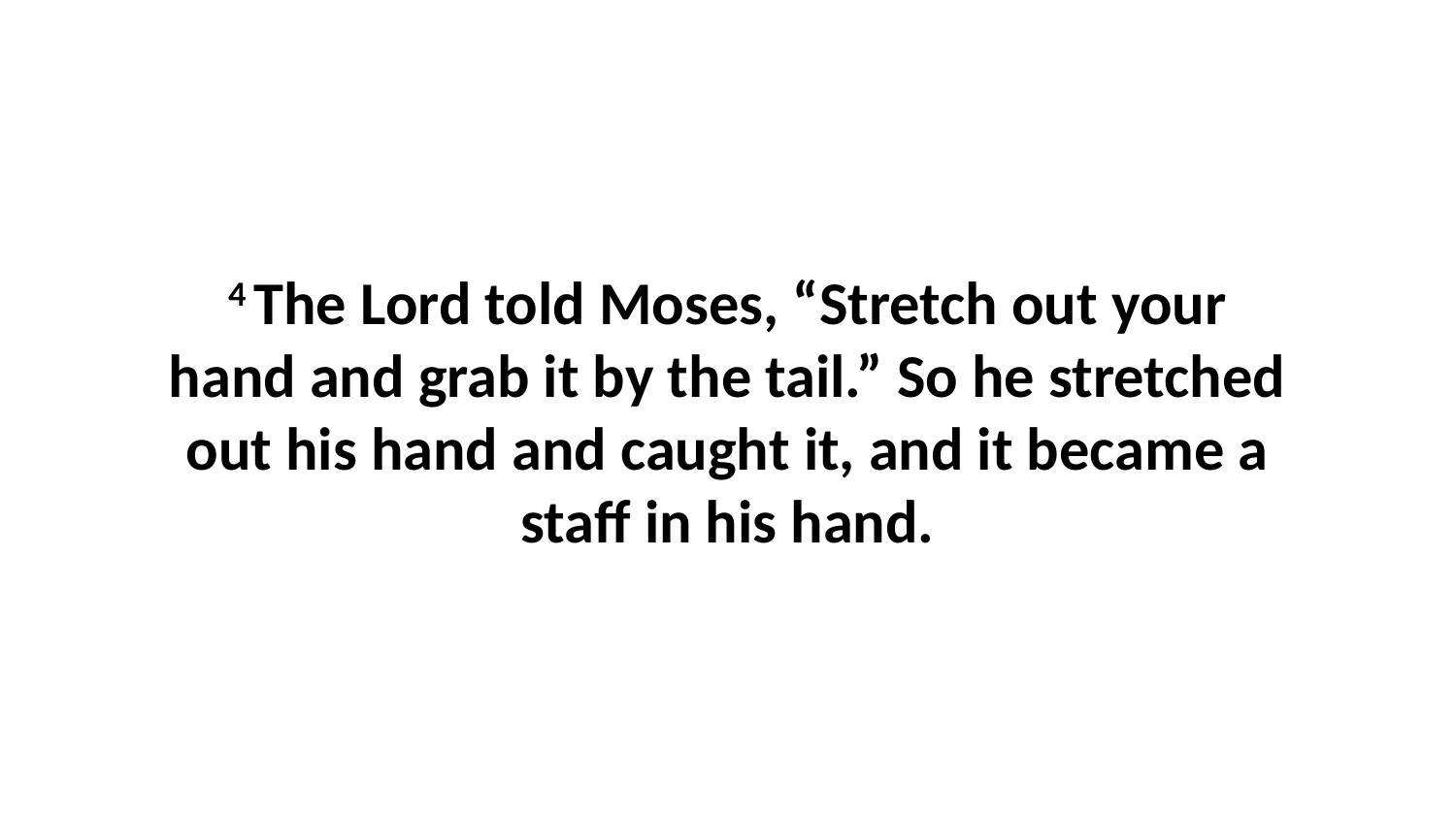

4 The Lord told Moses, “Stretch out your hand and grab it by the tail.” So he stretched out his hand and caught it, and it became a staff in his hand.